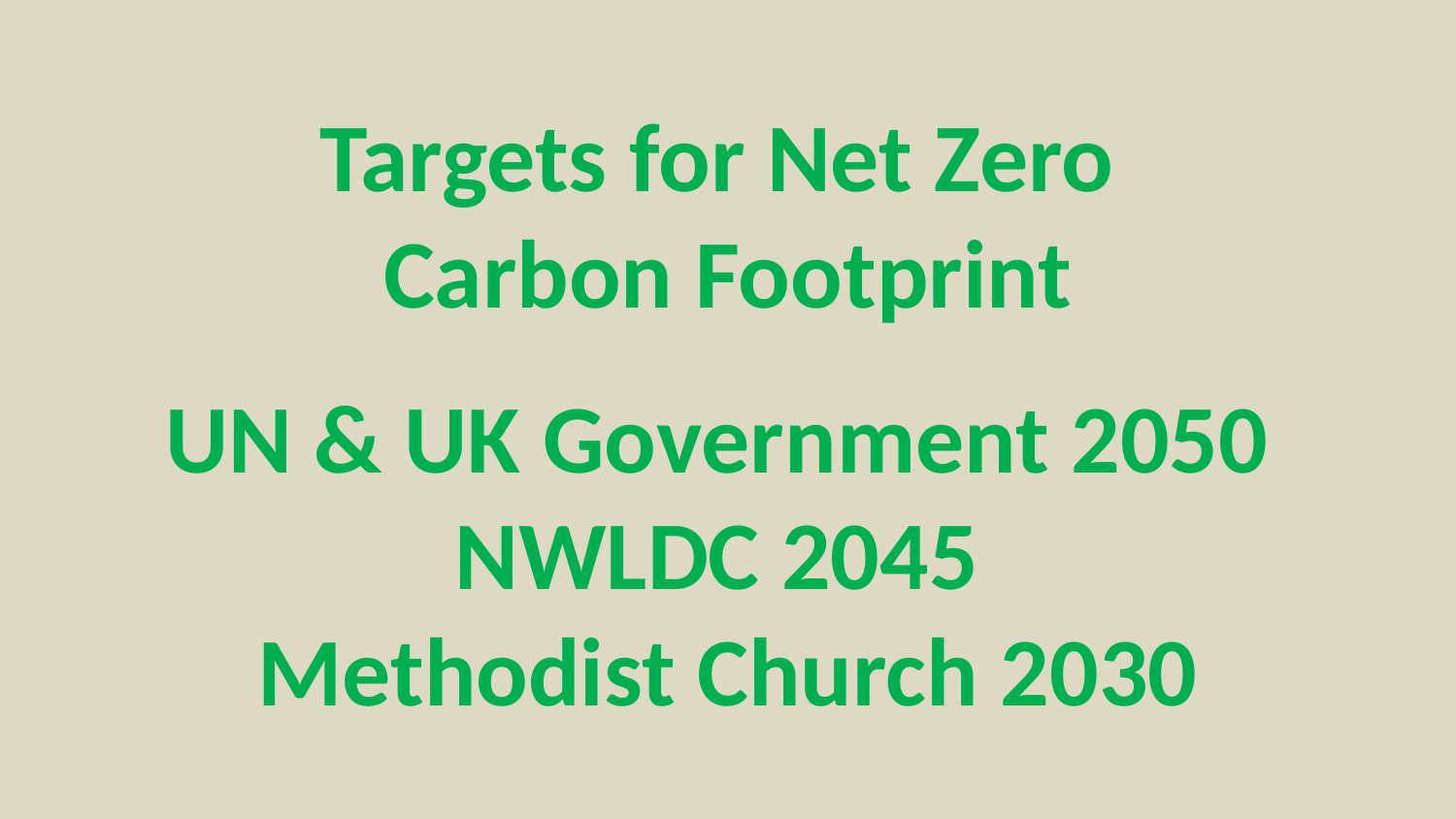

Targets for Net Zero
Carbon Footprint

UN & UK Government 2050
NWLDC 2045
Methodist Church 2030